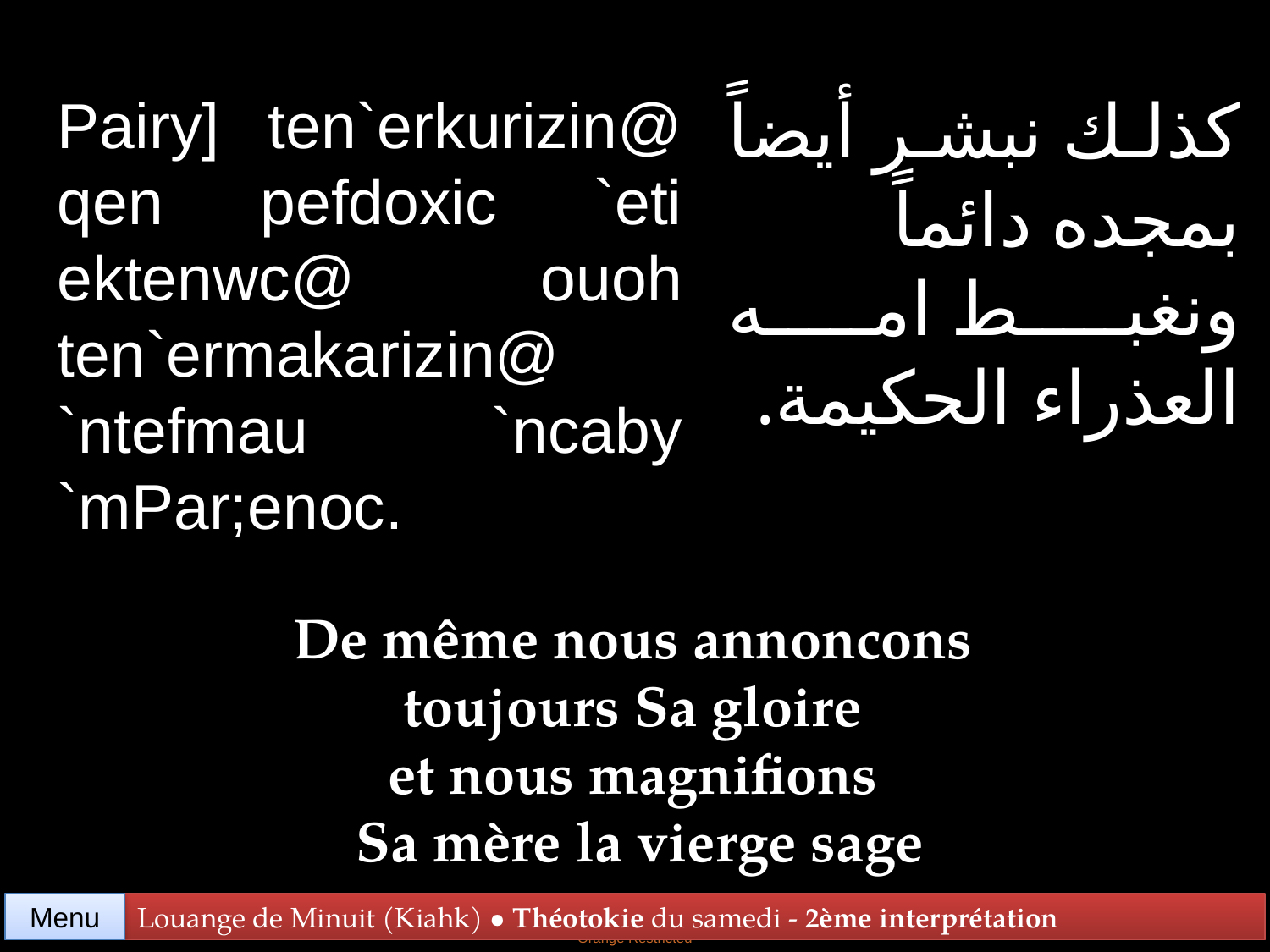

كذلك نبشر أيضاً بمجده دائماً ونغبط امه العذراء الحكيمة.
Pairy] ten`erkurizin@ qen pefdoxic `eti ektenwc@ ouoh ten`ermakarizin@ `ntefmau `ncaby `mPar;enoc.
De même nous annoncons
toujours Sa gloire
et nous magnifions
Sa mère la vierge sage
Menu
Louange de Minuit (Kiahk) • Théotokie du samedi - 2ème interprétation